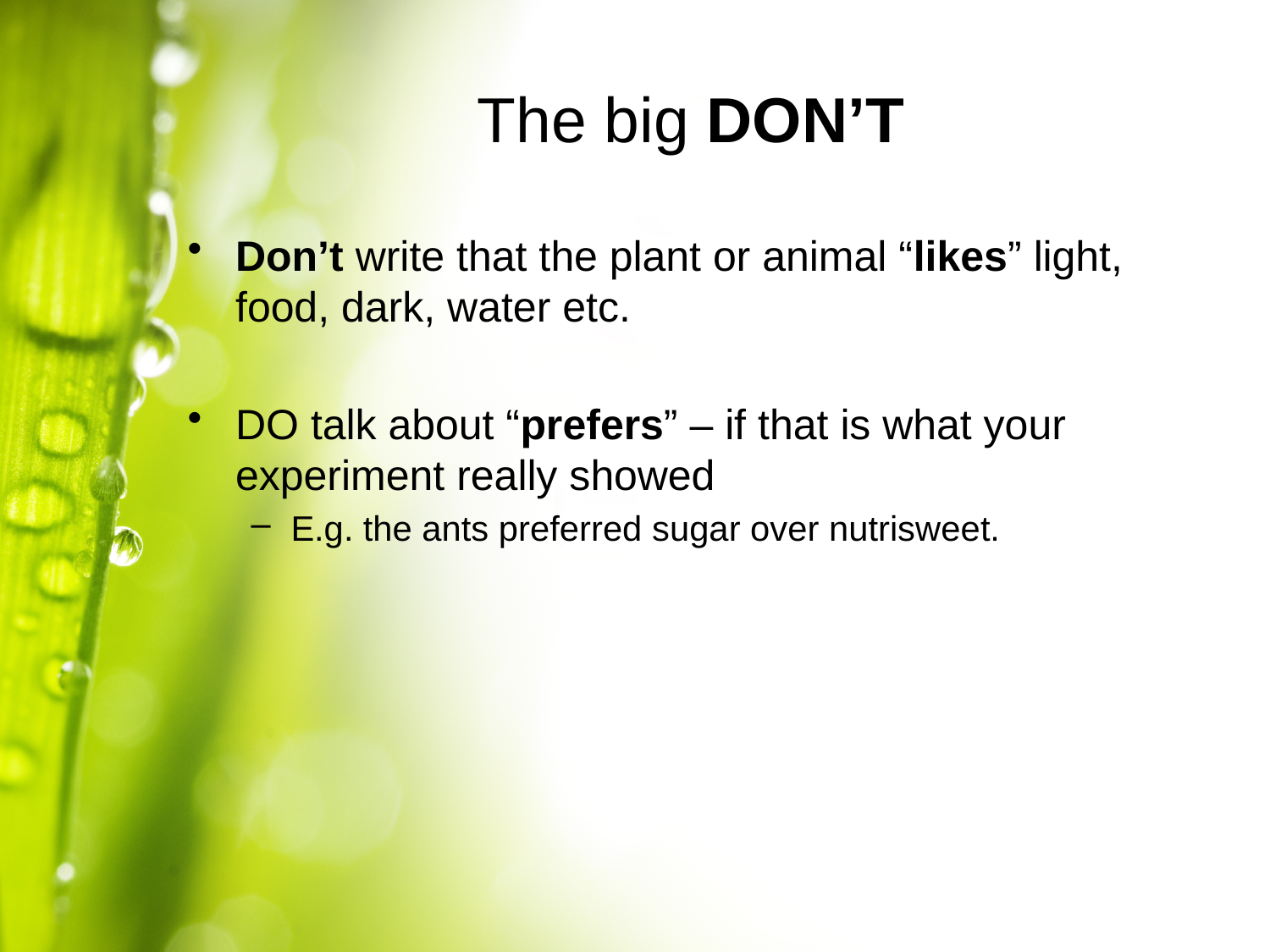

# The big DON’T
Don’t write that the plant or animal “likes” light, food, dark, water etc.

DO talk about “prefers” – if that is what your experiment really showed
E.g. the ants preferred sugar over nutrisweet.